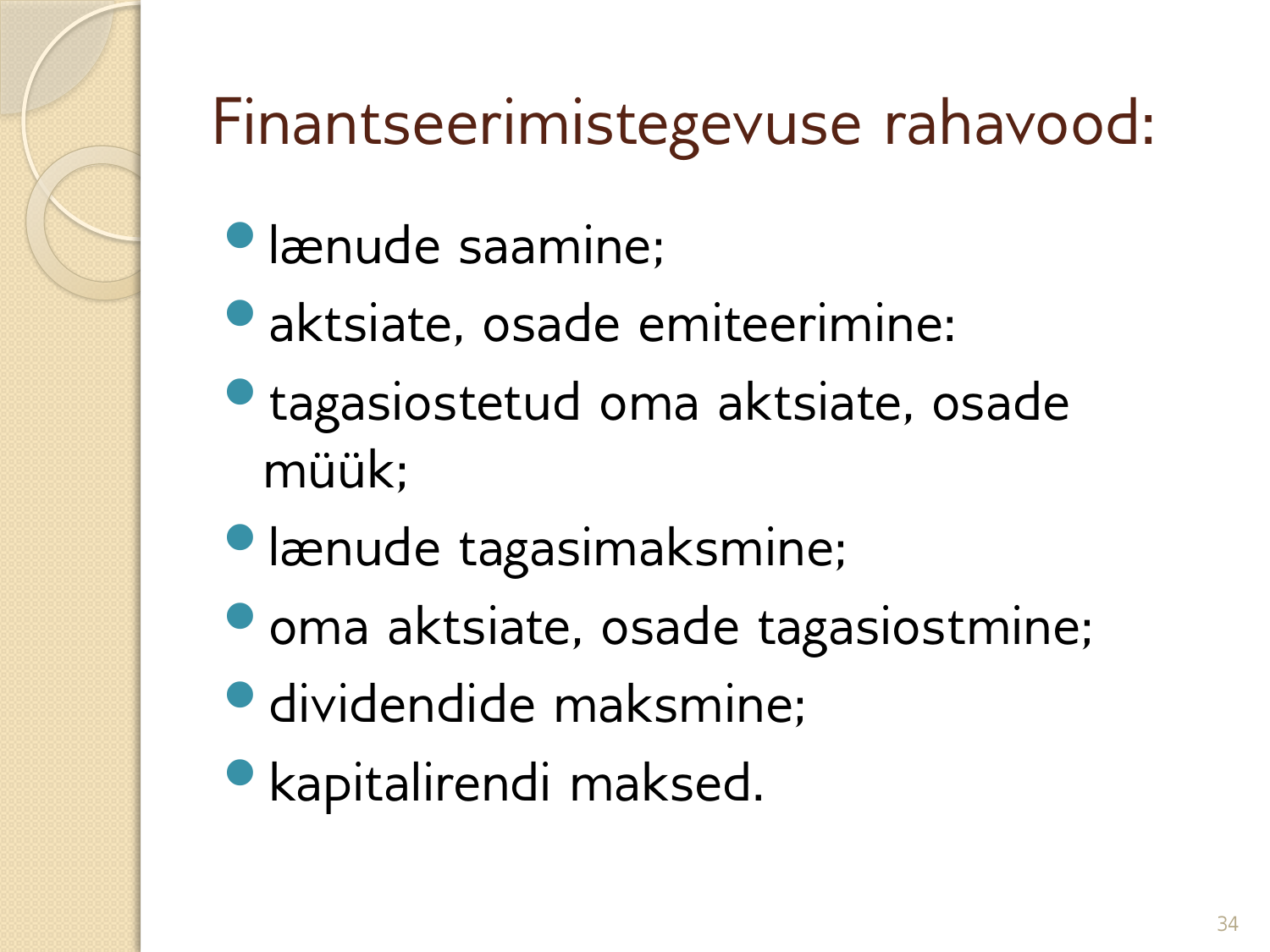

# Finantseerimistegevuse rahavood:
laenude saamine;
aktsiate, osade emiteerimine:
tagasiostetud oma aktsiate, osade müük;
laenude tagasimaksmine;
oma aktsiate, osade tagasiostmine;
dividendide maksmine;
kapitalirendi maksed.

34